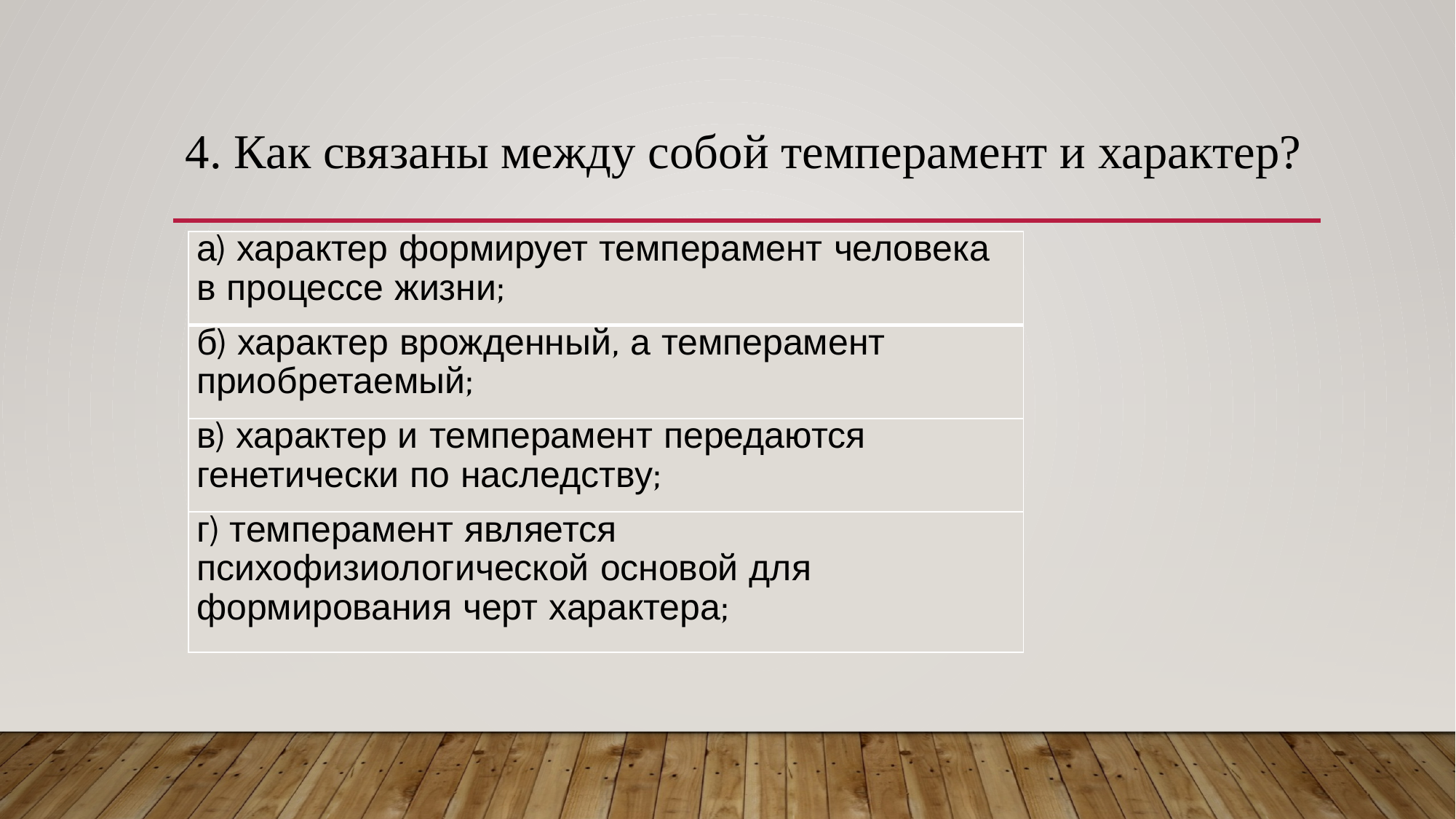

4. Как связаны между собой темперамент и характер?
| а) характер формирует темперамент человека в процессе жизни; |
| --- |
| б) характер врожденный, а темперамент приобретаемый; |
| в) характер и темперамент передаются генетически по наследству; |
| г) темперамент является психофизиологической основой для формирования черт характера; |